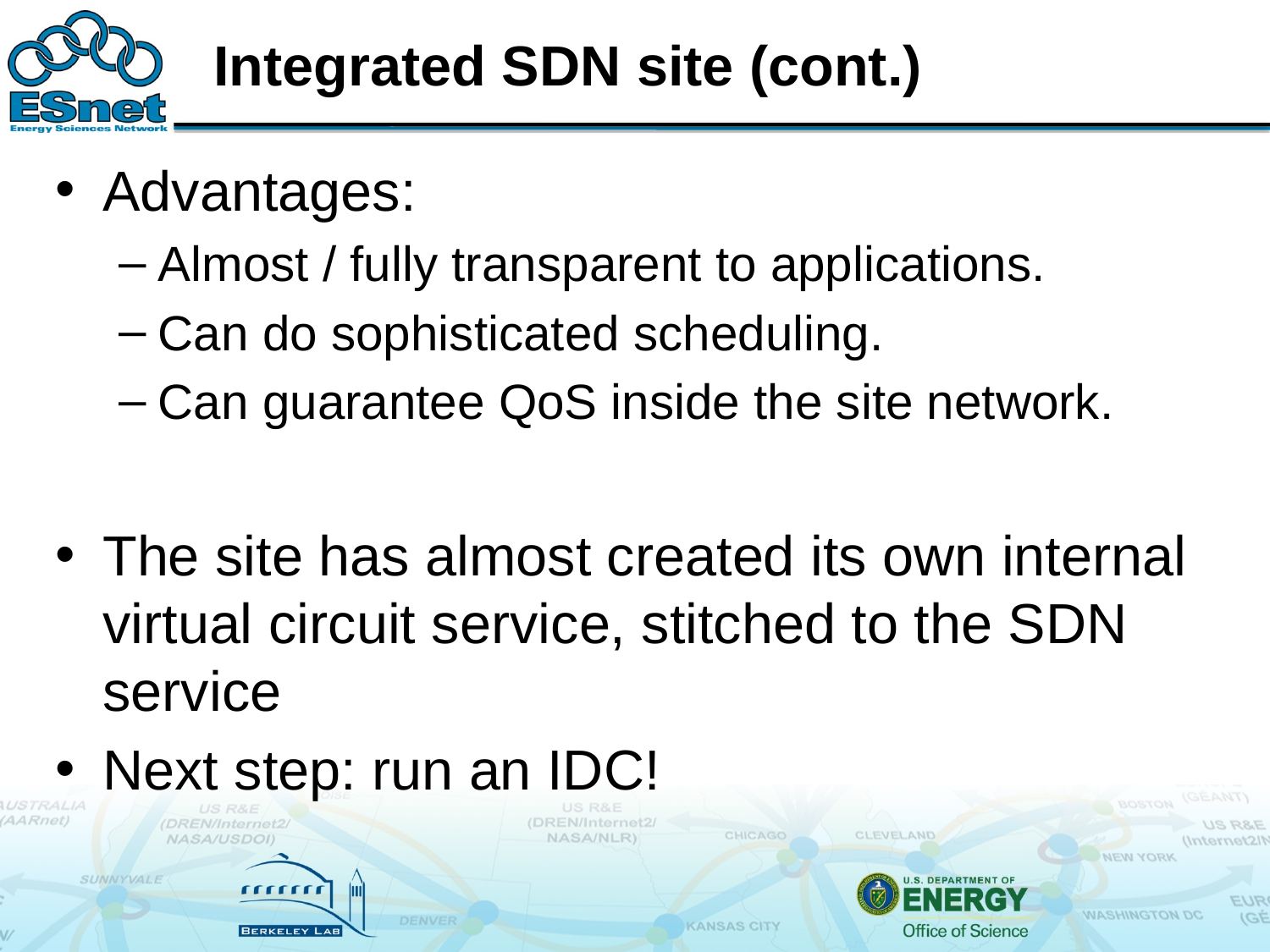

# Integrated SDN site (cont.)
Advantages:
Almost / fully transparent to applications.
Can do sophisticated scheduling.
Can guarantee QoS inside the site network.

The site has almost created its own internal virtual circuit service, stitched to the SDN service
Next step: run an IDC!